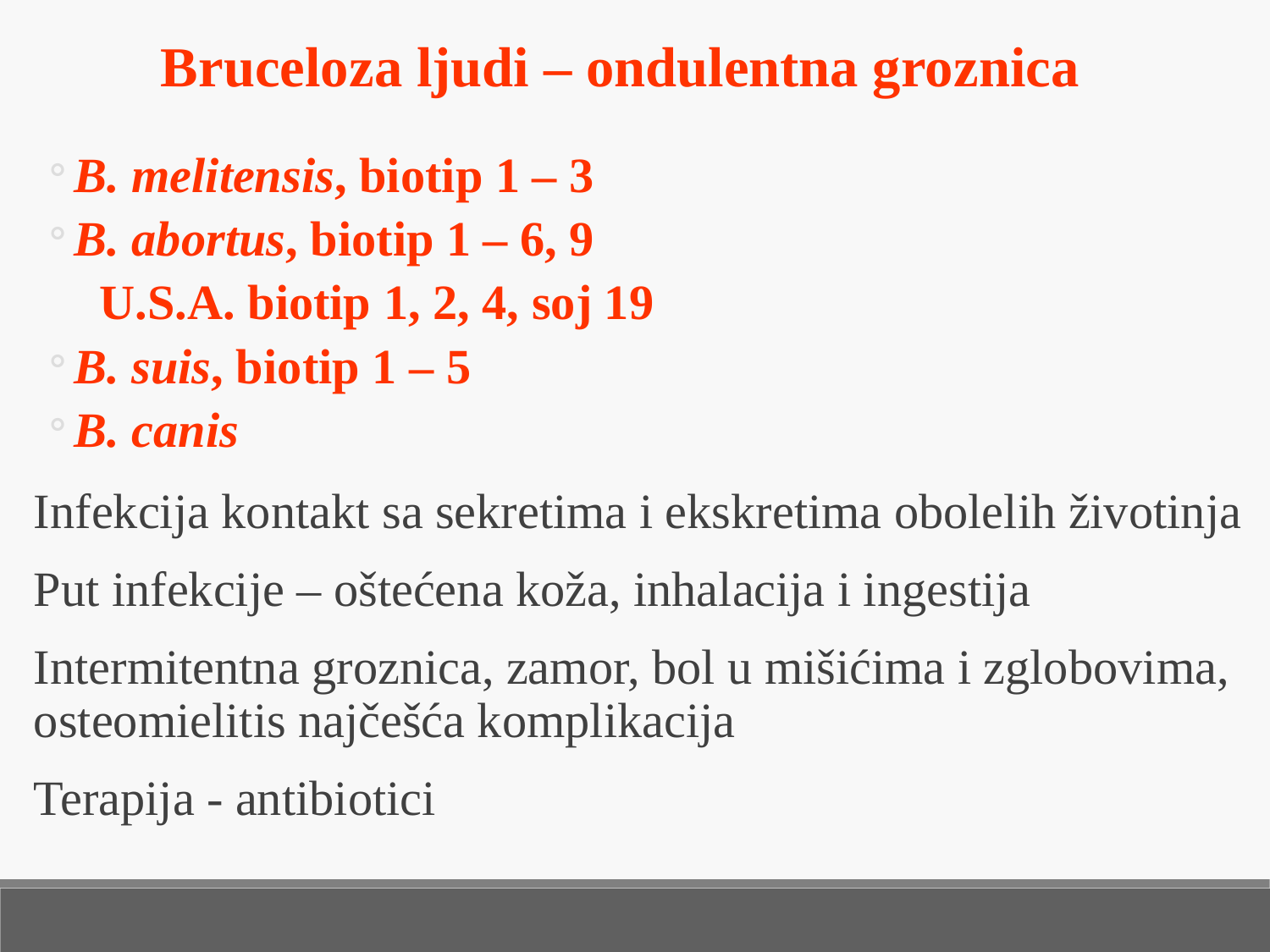

Bruceloza ljudi – ondulentna groznica

B. melitensis, biotip 1 – 3
B. abortus, biotip 1 – 6, 9
	U.S.A. biotip 1, 2, 4, soj 19
B. suis, biotip 1 – 5
B. canis
Infekcija kontakt sa sekretima i ekskretima obolelih životinja
Put infekcije – oštećena koža, inhalacija i ingestija
Intermitentna groznica, zamor, bol u mišićima i zglobovima, osteomielitis najčešća komplikacija
Terapija - antibiotici